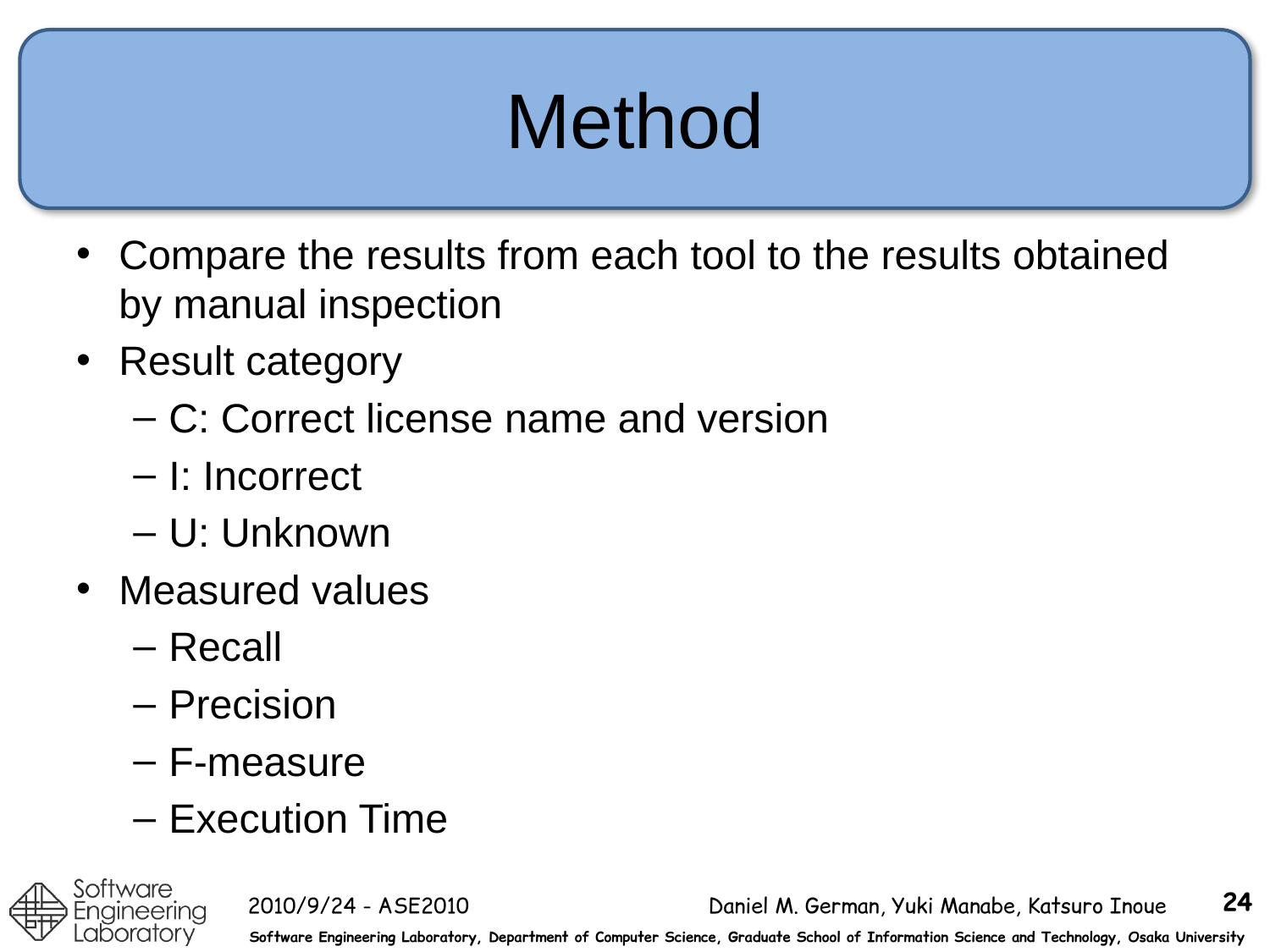

# Method
Compare the results from each tool to the results obtained by manual inspection
Result category
C: Correct license name and version
I: Incorrect
U: Unknown
Measured values
Recall
Precision
F-measure
Execution Time
24
2010/9/24 - ASE2010
Daniel M. German, Yuki Manabe, Katsuro Inoue